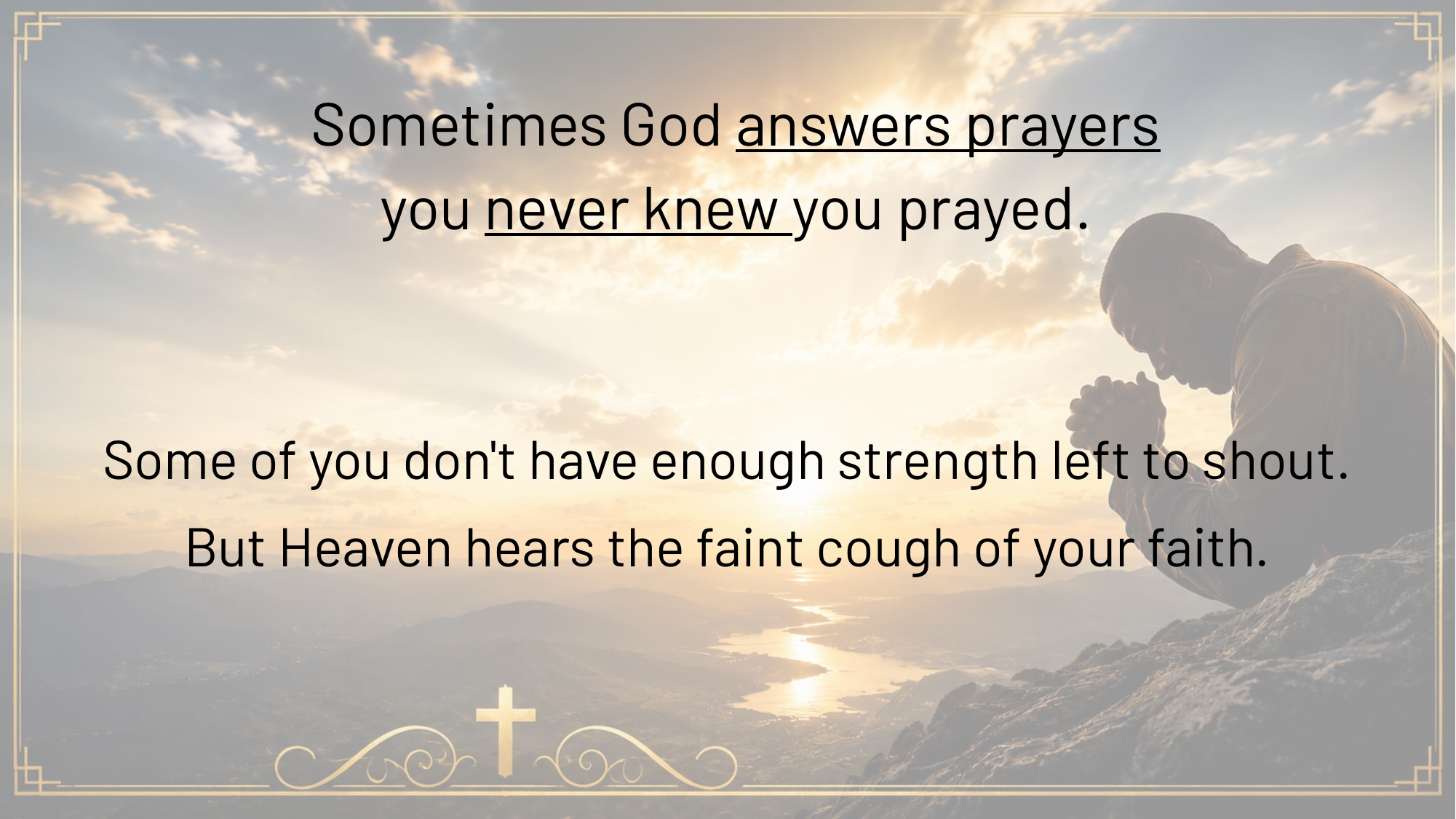

Sometimes God answers prayers you never knew you prayed.
Some of you don't have enough strength left to shout.
But Heaven hears the faint cough of your faith.